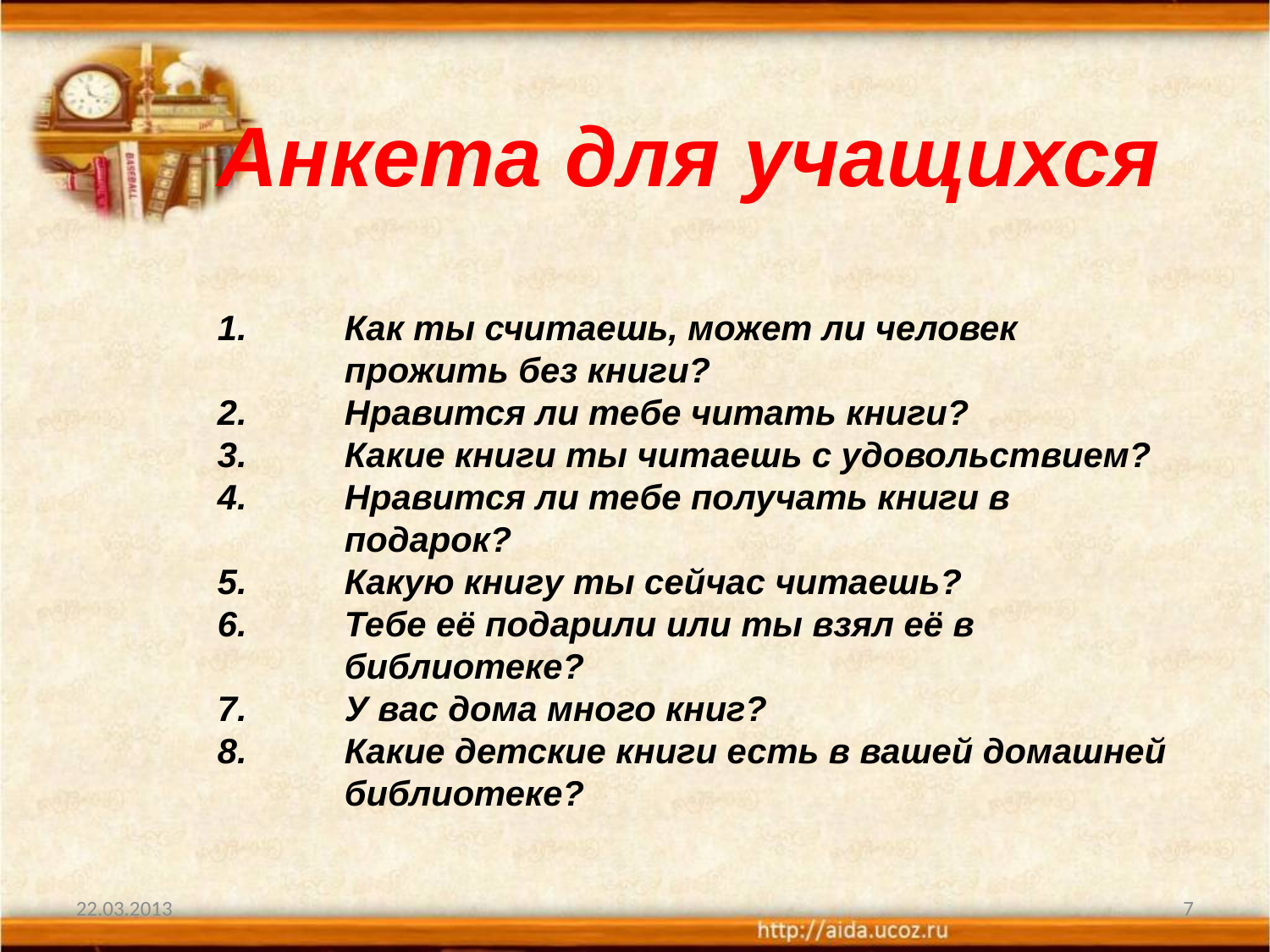

Анкета для учащихся

Как ты считаешь, может ли человек прожить без книги?
Нравится ли тебе читать книги?
Какие книги ты читаешь с удовольствием?
Нравится ли тебе получать книги в подарок?
Какую книгу ты сейчас читаешь?
Тебе её подарили или ты взял её в библиотеке?
У вас дома много книг?
Какие детские книги есть в вашей домашней библиотеке?
22.03.2013
7